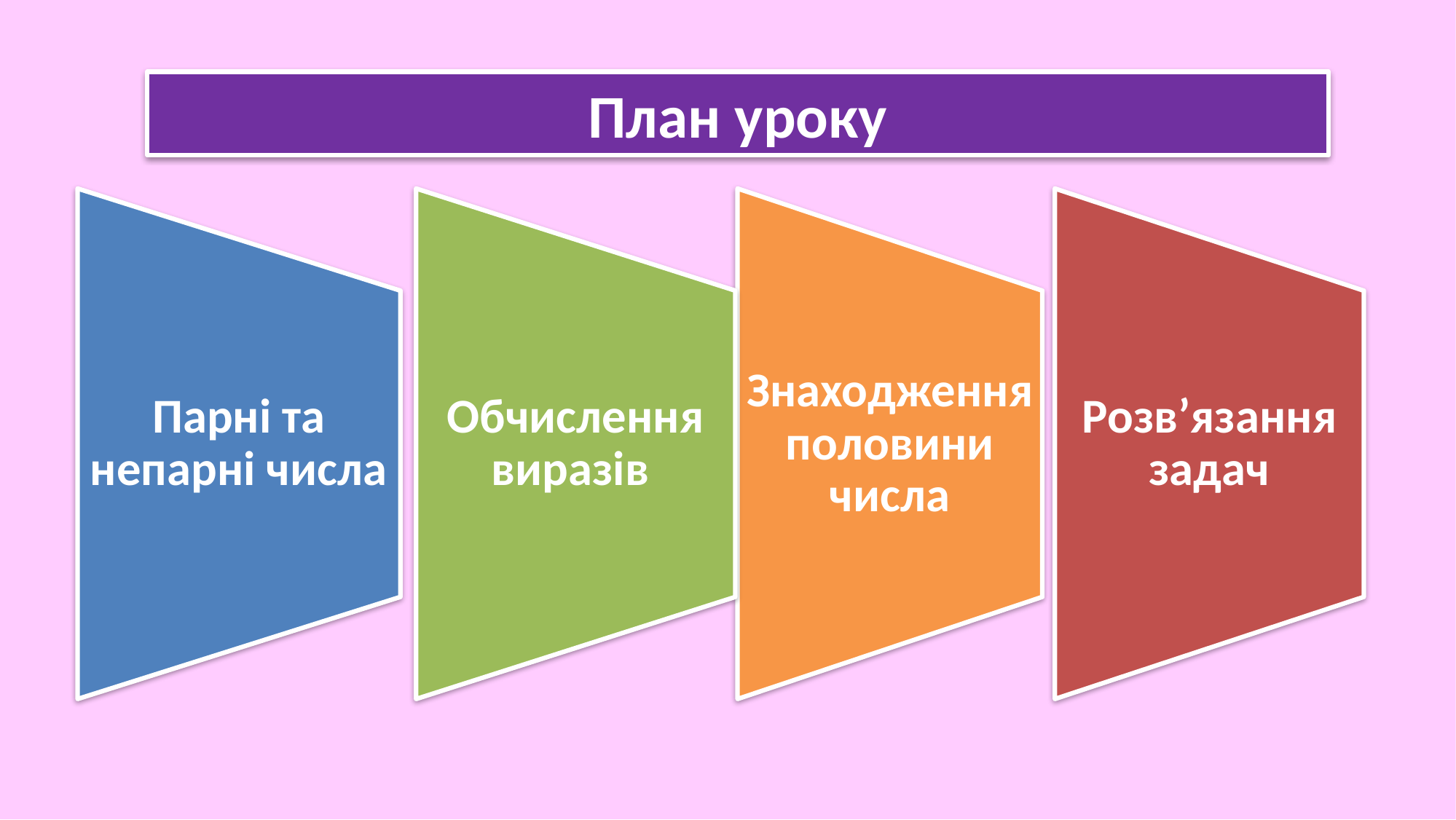

План уроку
Знаходження половини числа
Розв’язання задач
Обчислення виразів
Парні та непарні числа